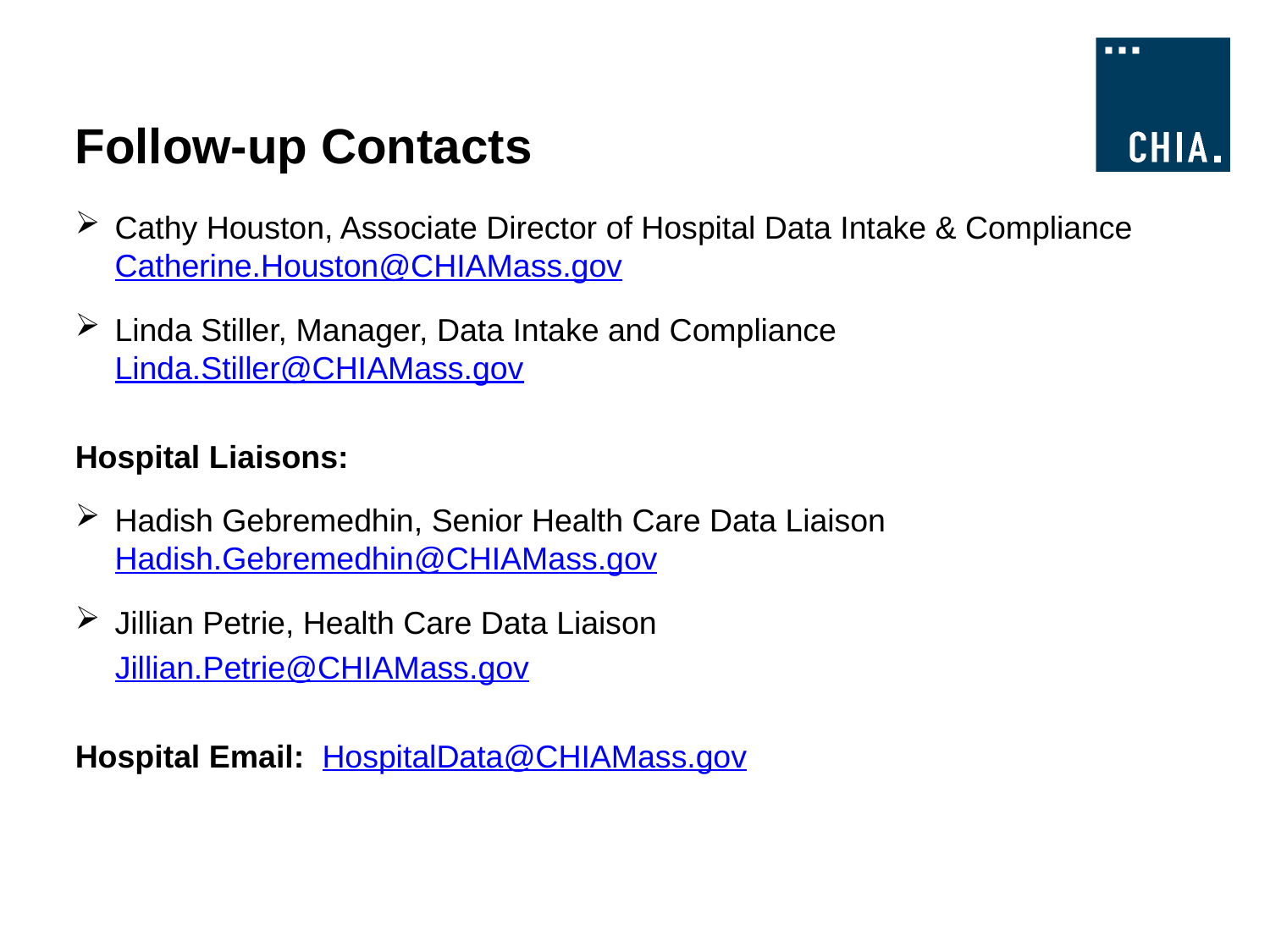

# Follow-up Contacts
Cathy Houston, Associate Director of Hospital Data Intake & Compliance Catherine.Houston@CHIAMass.gov

Linda Stiller, Manager, Data Intake and Compliance Linda.Stiller@CHIAMass.gov

Hospital Liaisons:

Hadish Gebremedhin, Senior Health Care Data Liaison Hadish.Gebremedhin@CHIAMass.gov

Jillian Petrie, Health Care Data Liaison
Jillian.Petrie@CHIAMass.gov

Hospital Email:  HospitalData@CHIAMass.gov